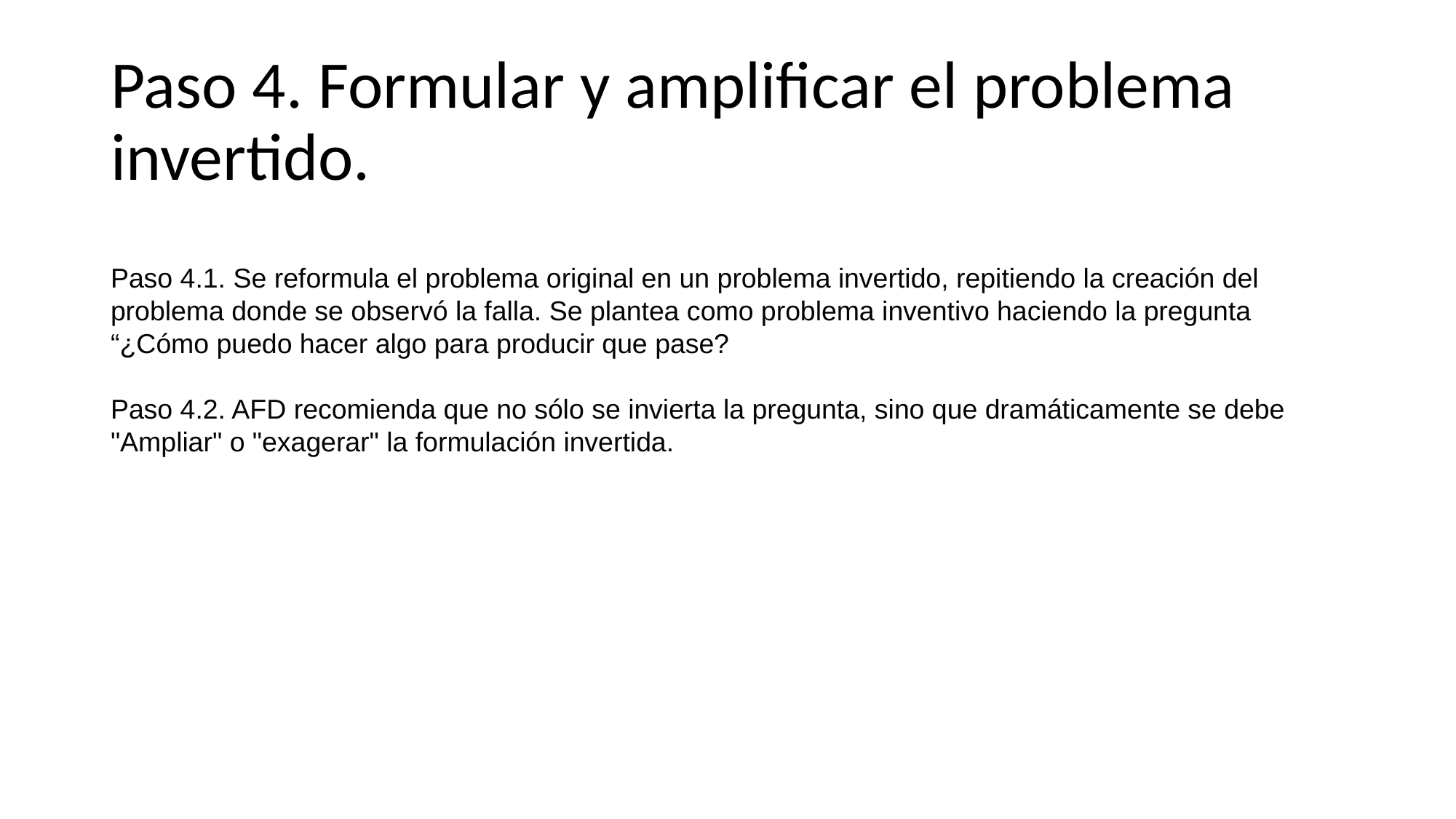

# Paso 4. Formular y amplificar el problema invertido.
Paso 4.1. Se reformula el problema original en un problema invertido, repitiendo la creación del problema donde se observó la falla. Se plantea como problema inventivo haciendo la pregunta “¿Cómo puedo hacer algo para producir que pase?
Paso 4.2. AFD recomienda que no sólo se invierta la pregunta, sino que dramáticamente se debe "Ampliar" o "exagerar" la formulación invertida.